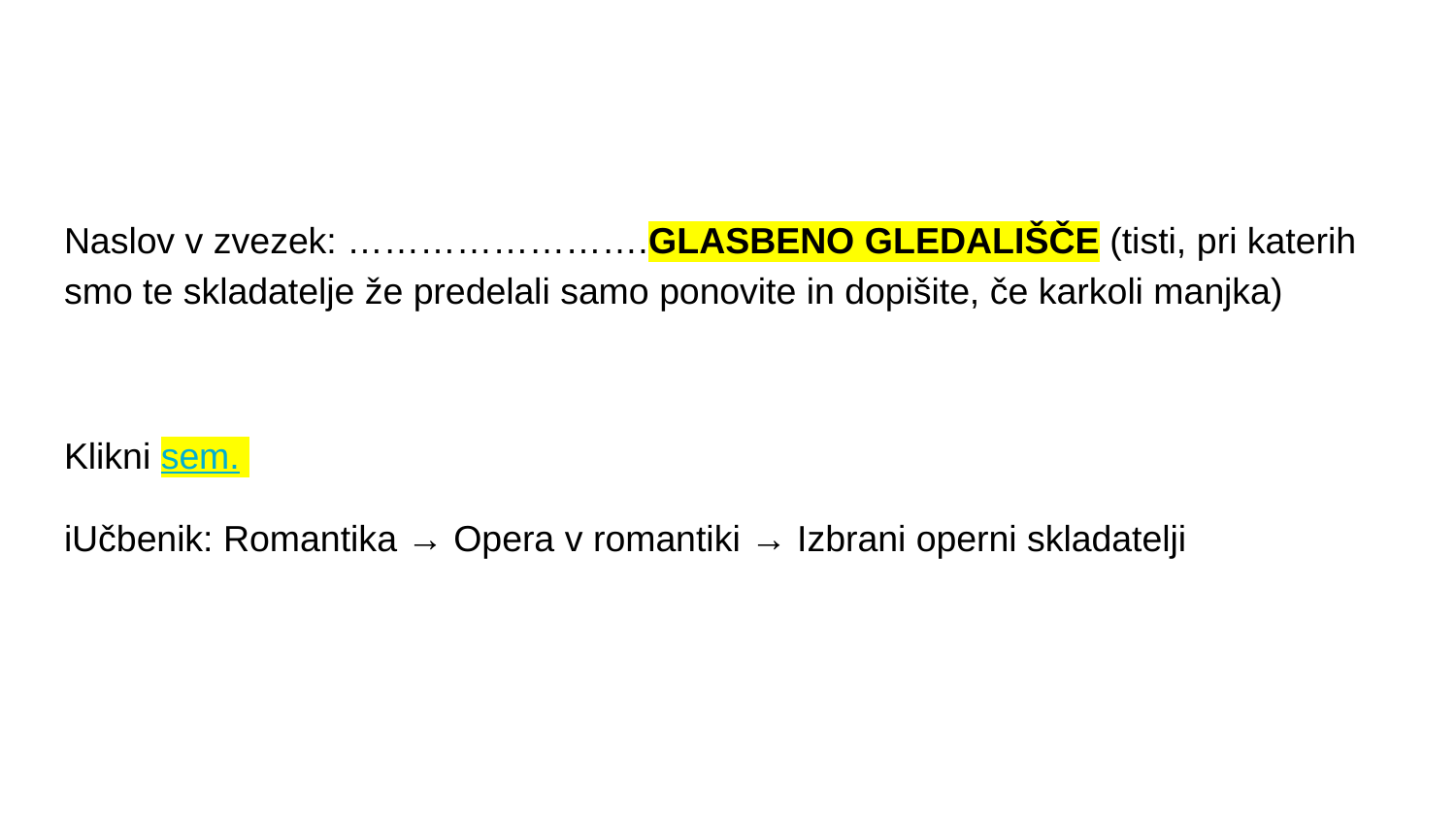

#
Naslov v zvezek: …………………….GLASBENO GLEDALIŠČE (tisti, pri katerih smo te skladatelje že predelali samo ponovite in dopišite, če karkoli manjka)

Klikni sem.
iUčbenik: Romantika → Opera v romantiki → Izbrani operni skladatelji